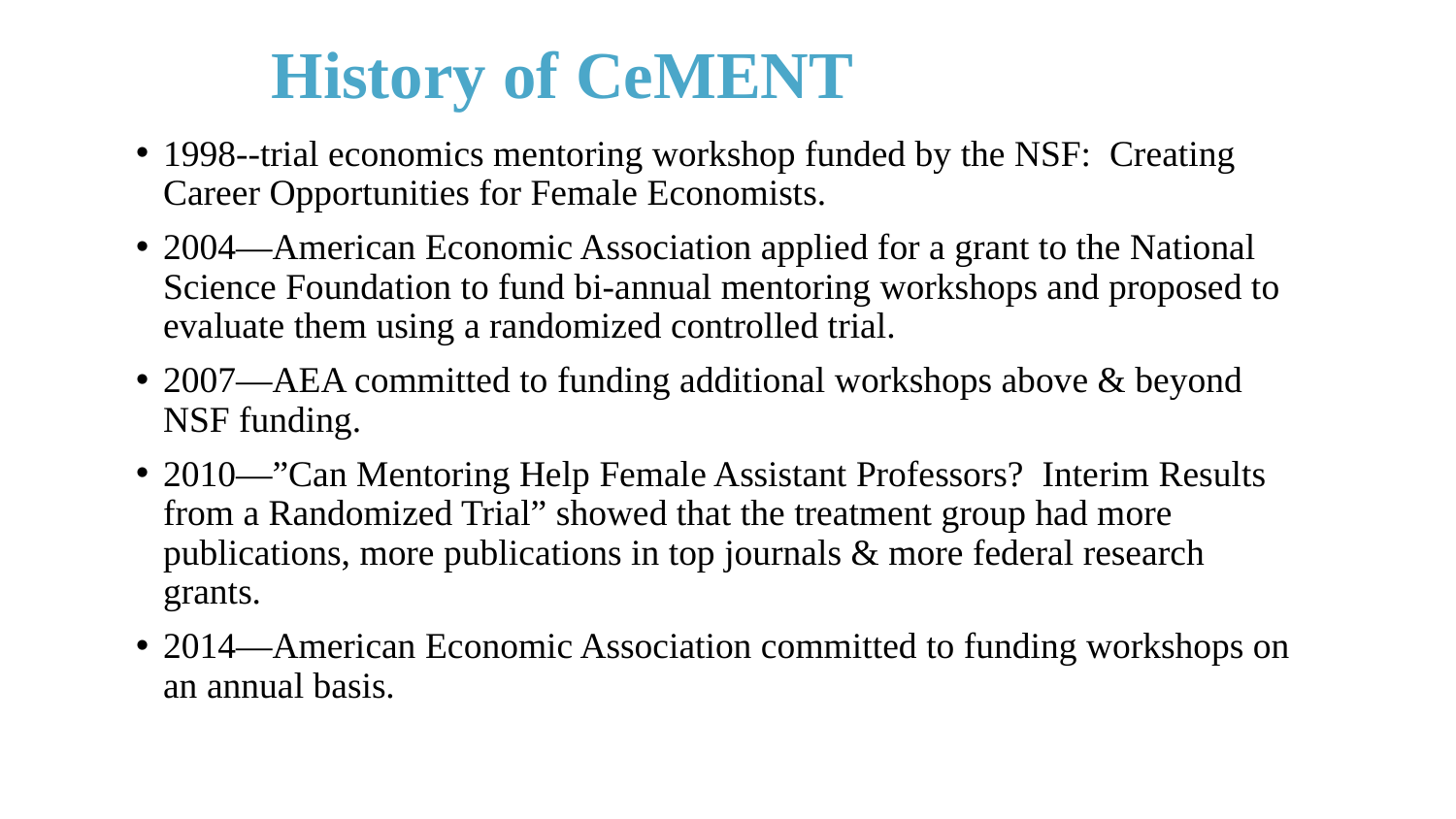

# History of CeMENT
1998--trial economics mentoring workshop funded by the NSF:  Creating Career Opportunities for Female Economists.
2004—American Economic Association applied for a grant to the National Science Foundation to fund bi-annual mentoring workshops and proposed to evaluate them using a randomized controlled trial.
2007—AEA committed to funding additional workshops above & beyond NSF funding.
2010—”Can Mentoring Help Female Assistant Professors?  Interim Results from a Randomized Trial” showed that the treatment group had more publications, more publications in top journals & more federal research grants.
2014—American Economic Association committed to funding workshops on an annual basis.